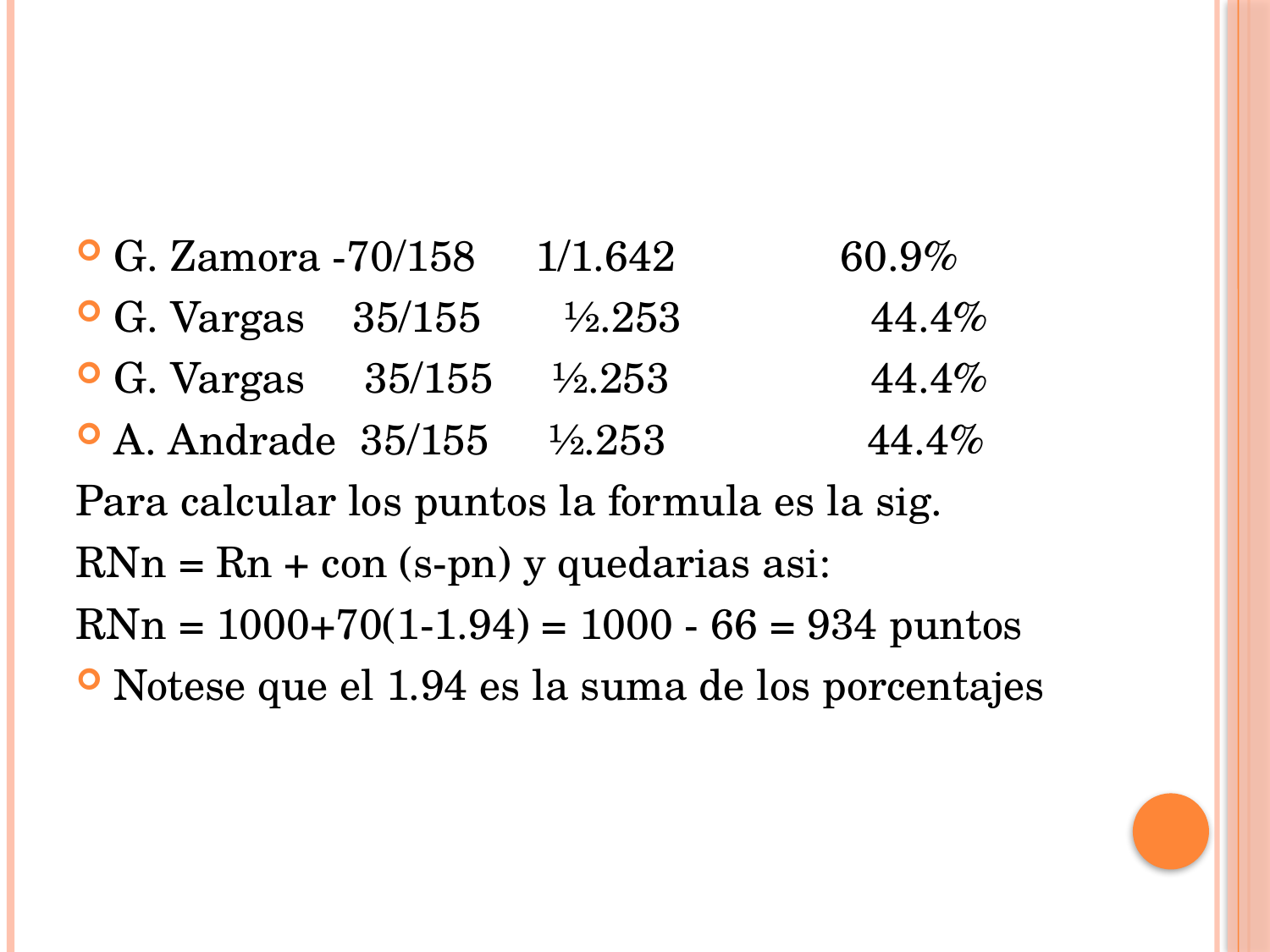

#
G. Zamora -70/158     1/1.642              60.9%
G. Vargas    35/155       ½.253                44.4%
G. Vargas     35/155     ½.253                 44.4%
A. Andrade  35/155     ½.253                 44.4%
Para calcular los puntos la formula es la sig.
RNn = Rn + con (s-pn) y quedarias asi:
RNn = 1000+70(1-1.94) = 1000 - 66 = 934 puntos
Notese que el 1.94 es la suma de los porcentajes